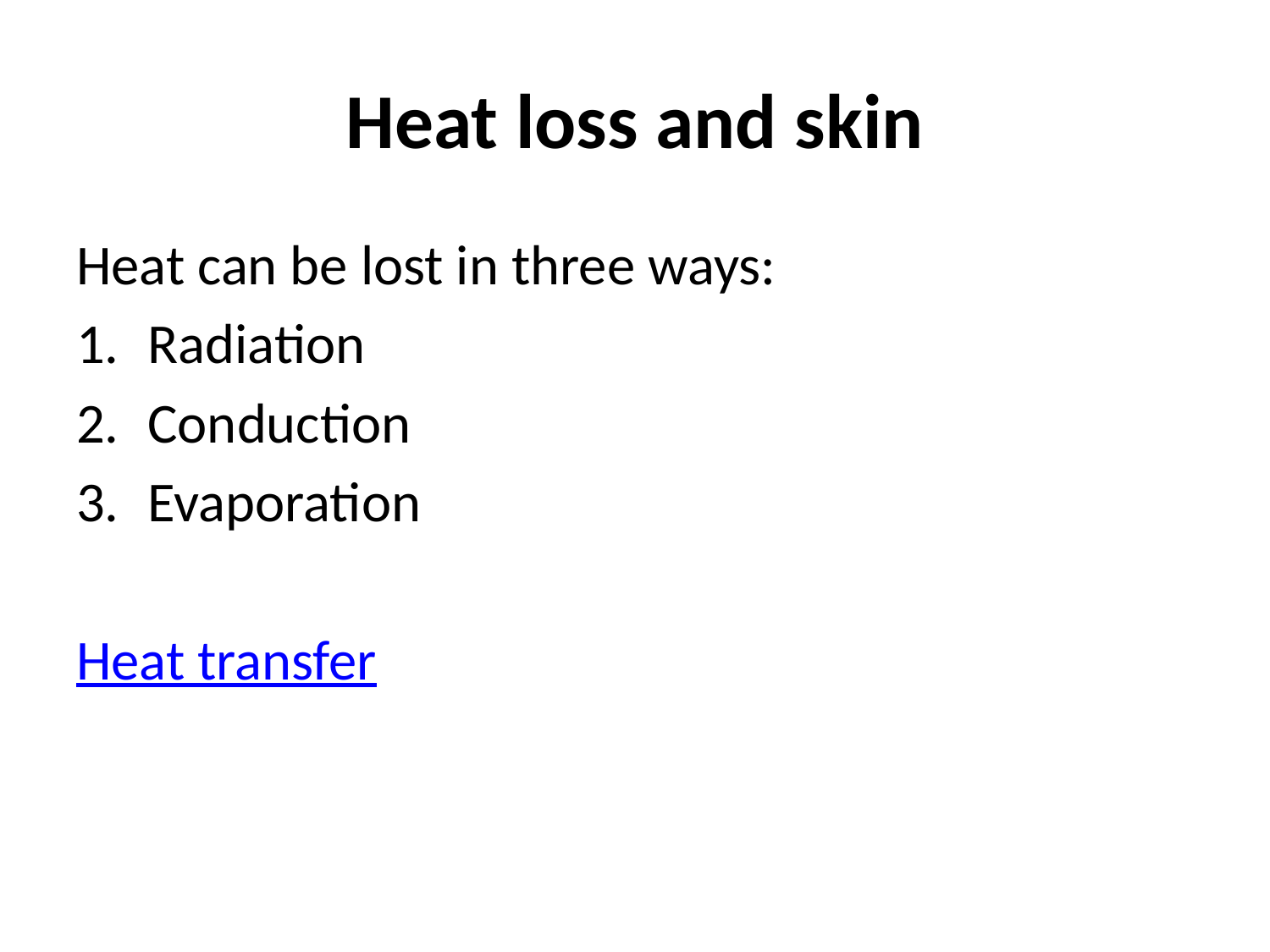

# Heat loss and skin
Heat can be lost in three ways:
Radiation
Conduction
Evaporation

Heat transfer